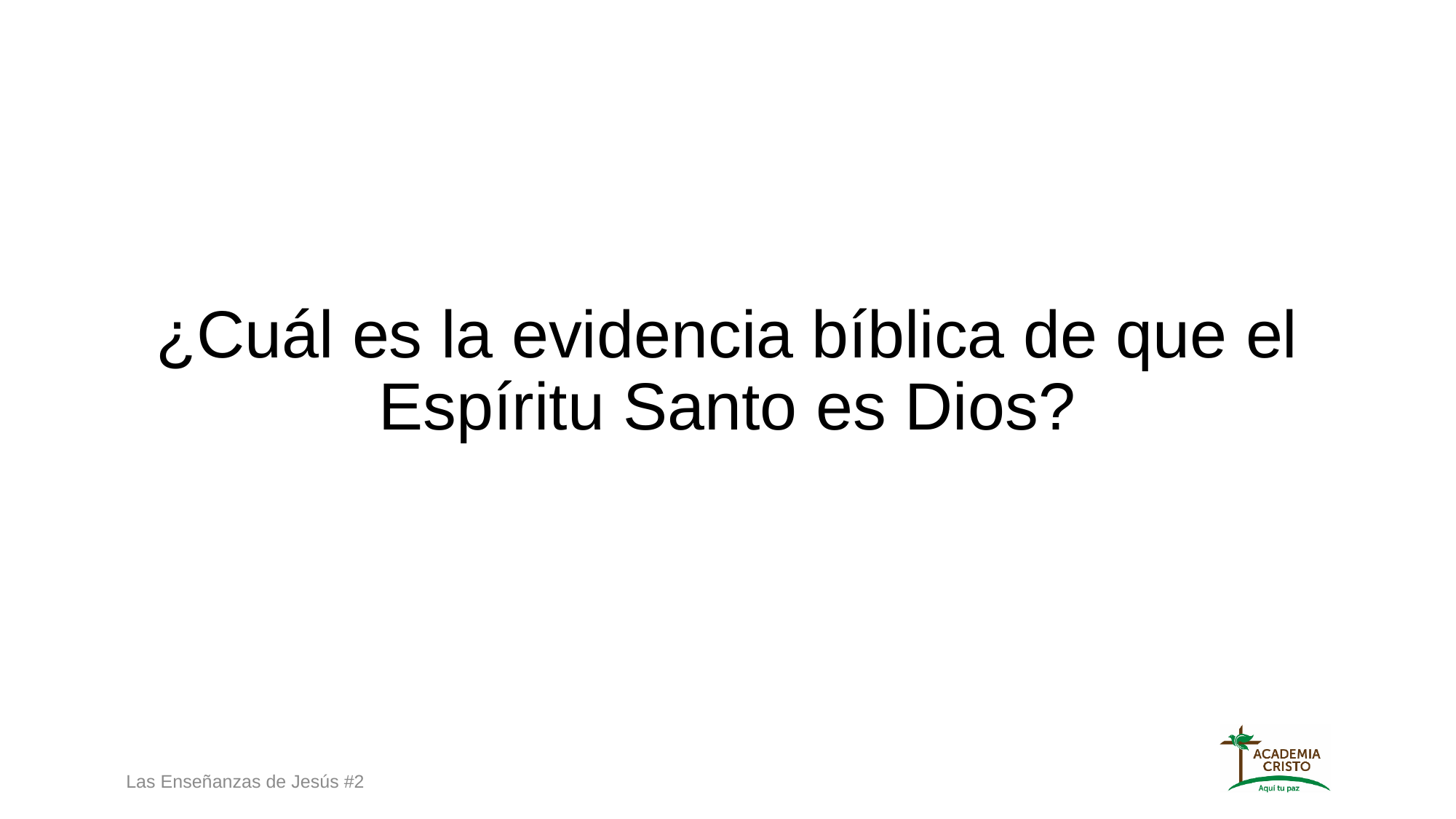

¿Cuál es la evidencia bíblica de que el Espíritu Santo es Dios?
Las Enseñanzas de Jesús #2